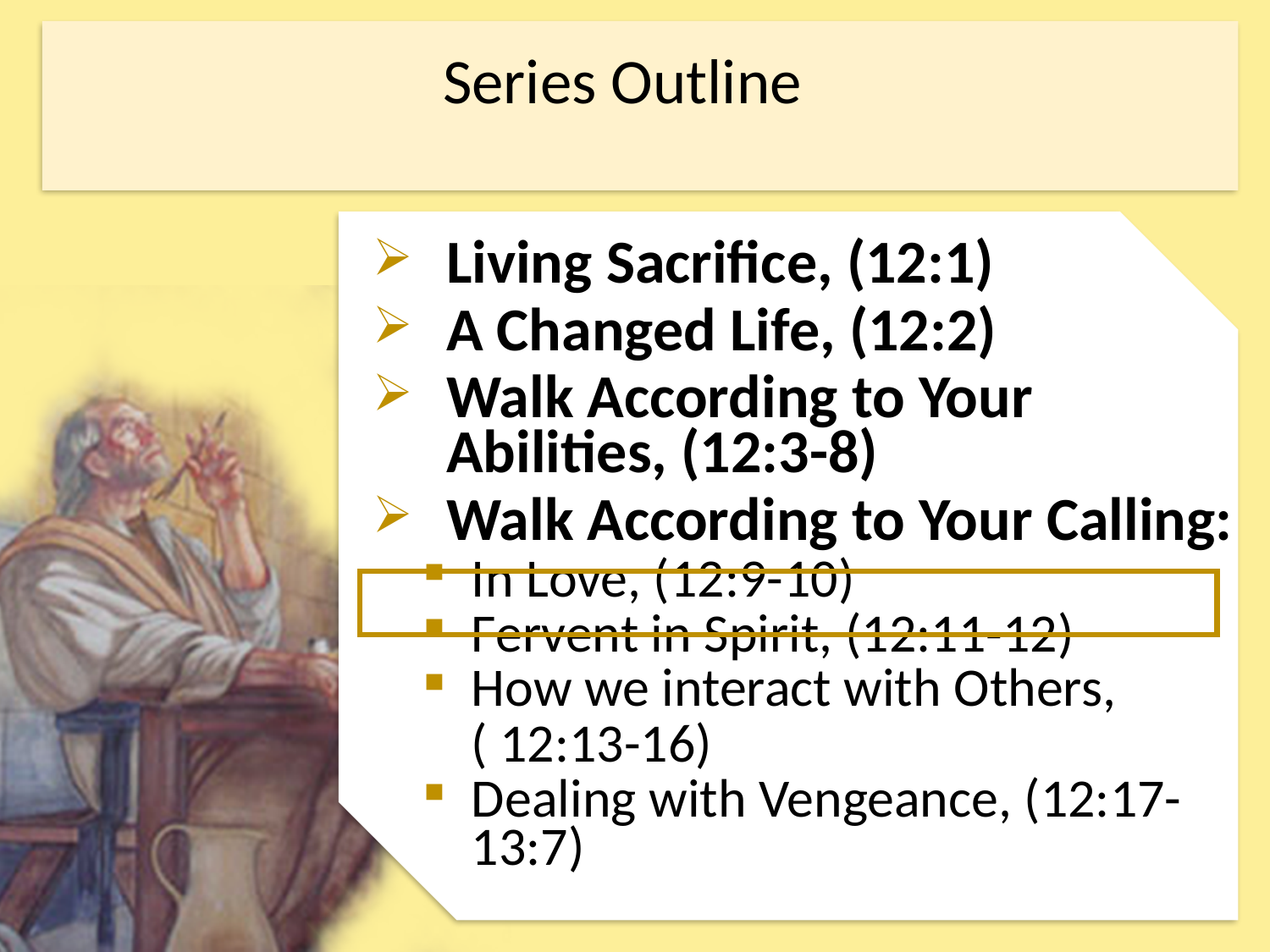

Series Outline
Living Sacrifice, (12:1)
A Changed Life, (12:2)
Walk According to Your Abilities, (12:3-8)
Walk According to Your Calling:
In Love, (12:9-10)
Fervent in Spirit, (12:11-12)
How we interact with Others,
    ( 12:13-16)
Dealing with Vengeance, (12:17-13:7)